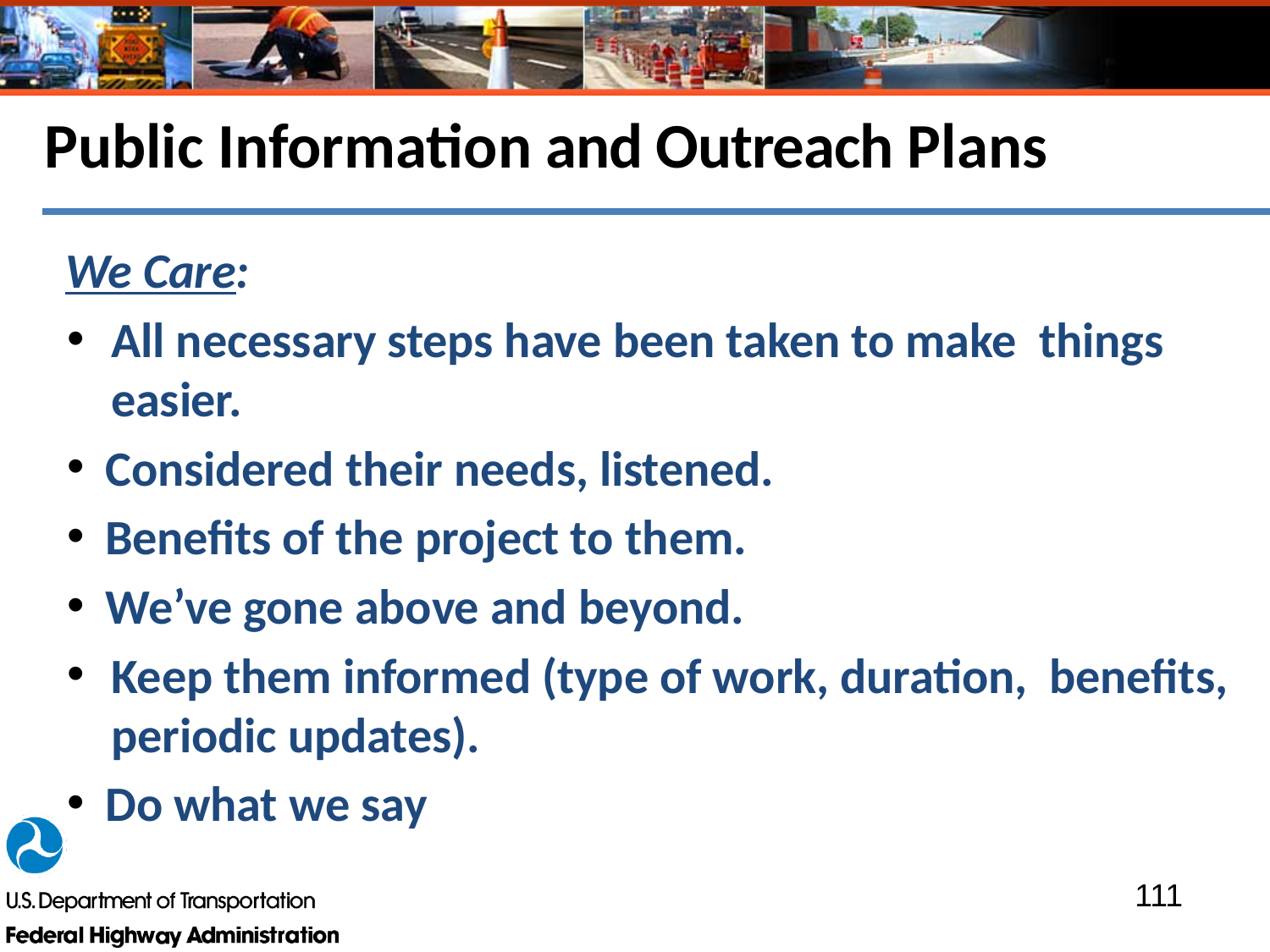

# Public Information and Outreach Plans
We Care:
All necessary steps have been taken to make  things easier.
Considered their needs, listened.
Benefits of the project to them.
We’ve gone above and beyond.
Keep them informed (type of work, duration,  benefits, periodic updates).
Do what we say